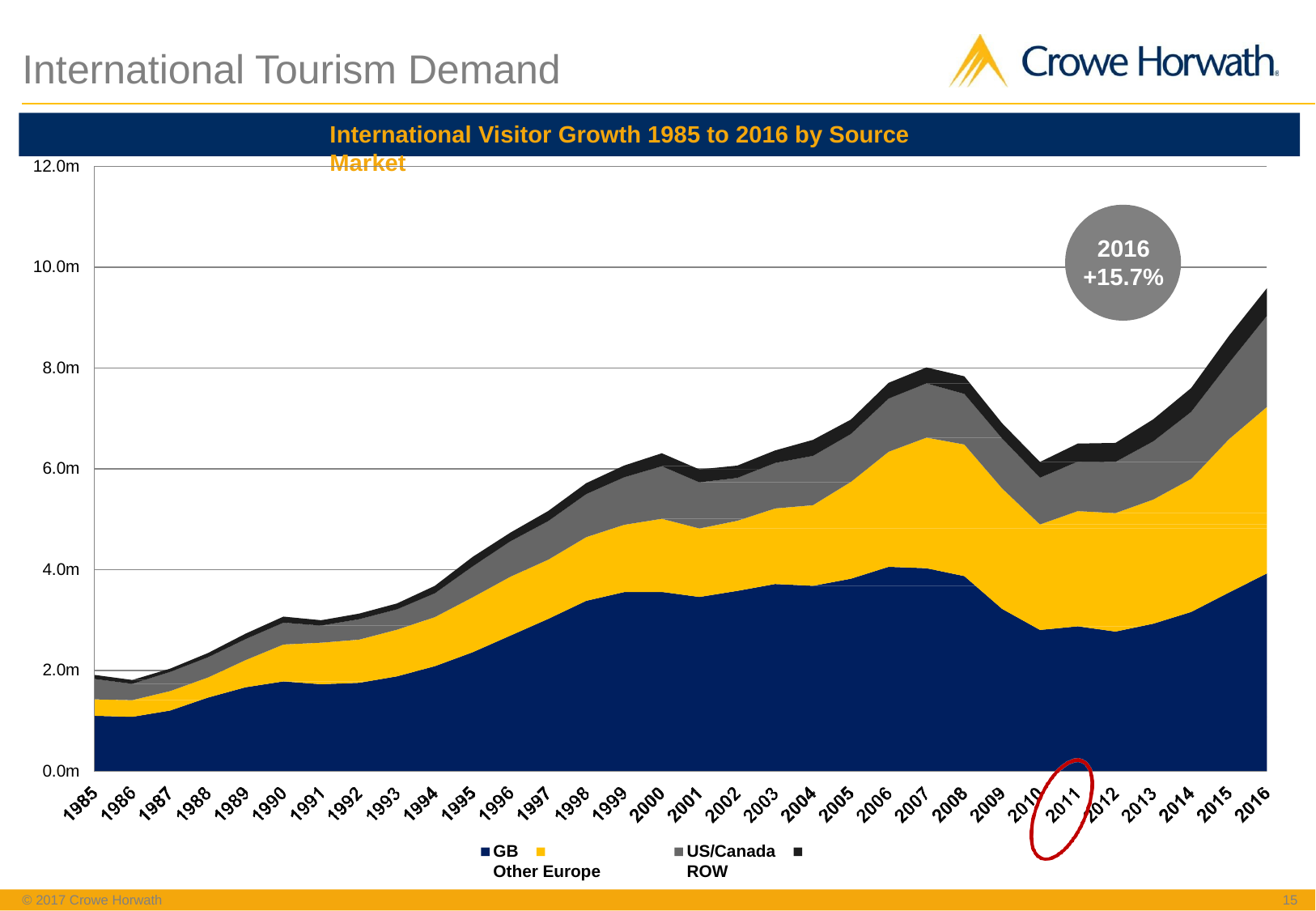

# International Tourism Demand

International Visitor Growth 1985 to 2016 by Source Market
12.0m

2016
+15.7%
10.0m

8.0m

6.0m

4.0m

2.0m

0.0m

GB	Other Europe
US/Canada	ROW

© 2017 Crowe Horwath
15